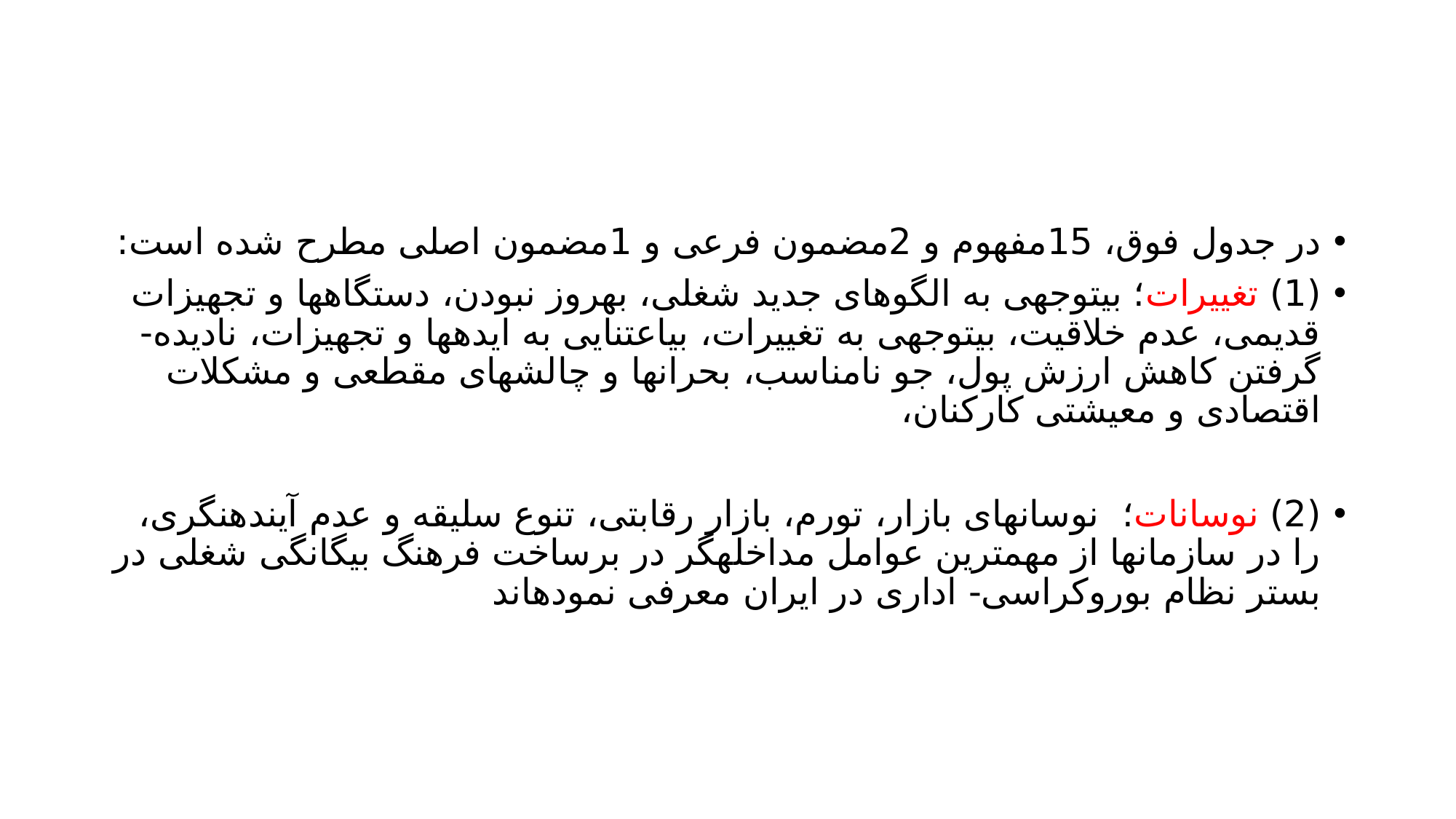

#
در جدول فوق، 15مفهوم و 2مضمون فرعی و 1مضمون اصلی مطرح شده است:
(1) تغییرات؛ بیتوجهی به الگوهای جدید شغلی، بهروز نبودن، دستگاهها و تجهیزات قدیمی، عدم خلاقیت، بیتوجهی به تغییرات، بیاعتنایی به ایدهها و تجهیزات، نادیده- گرفتن کاهش ارزش پول، جو نامناسب، بحرانها و چالشهای مقطعی و مشکلات اقتصادی و معیشتی کارکنان،

(2) نوسانات؛  نوسانهای بازار، تورم، بازار رقابتی، تنوع سلیقه و عدم آیندهنگری، را در سازمانها از مهمترین عوامل مداخلهگر در برساخت فرهنگ بیگانگی شغلی در بستر نظام بوروکراسی- اداری در ایران معرفی نمودهاند